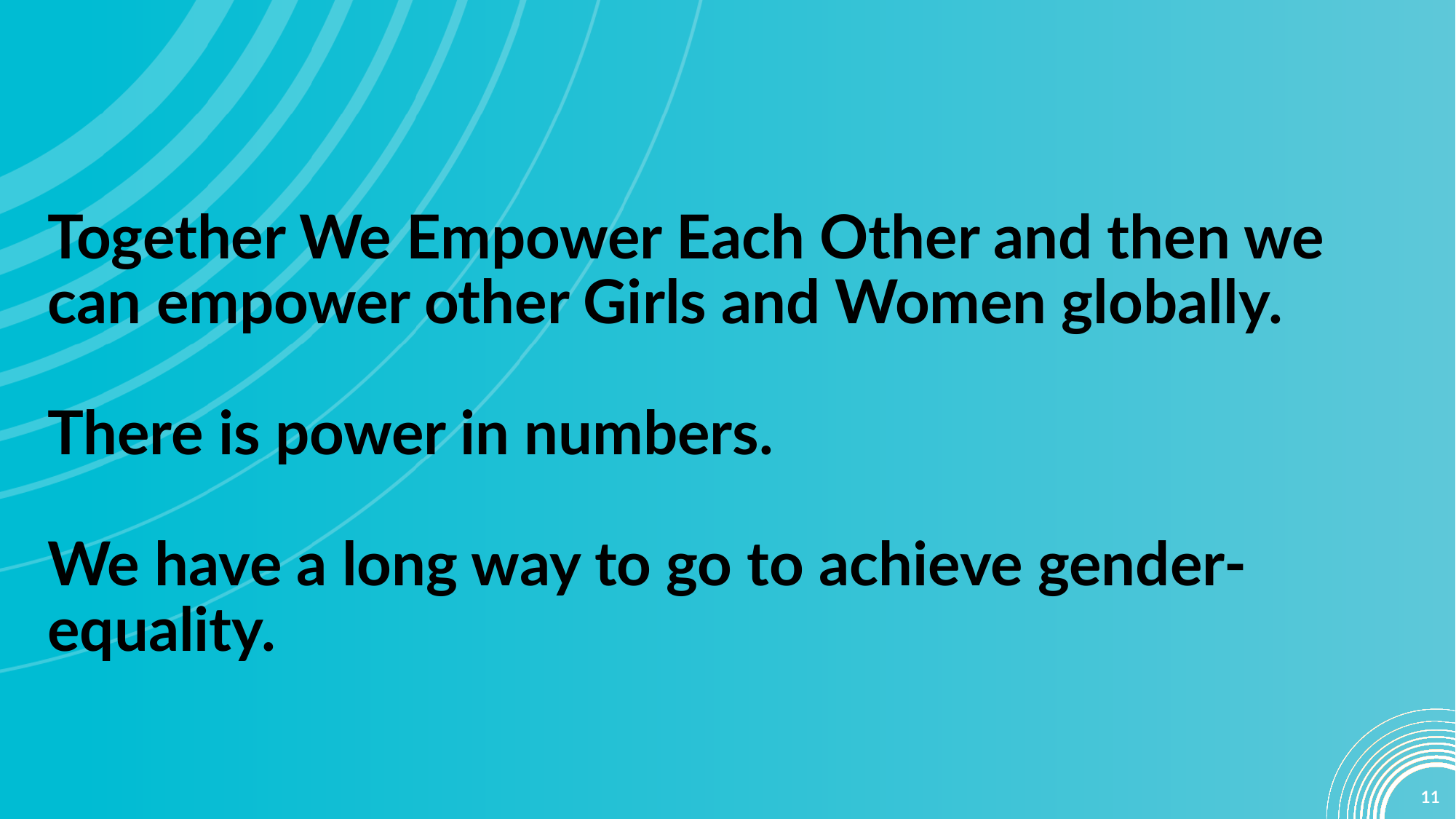

# Together We Empower Each Other and then we can empower other Girls and Women globally. There is power in numbers. We have a long way to go to achieve gender-equality.
11